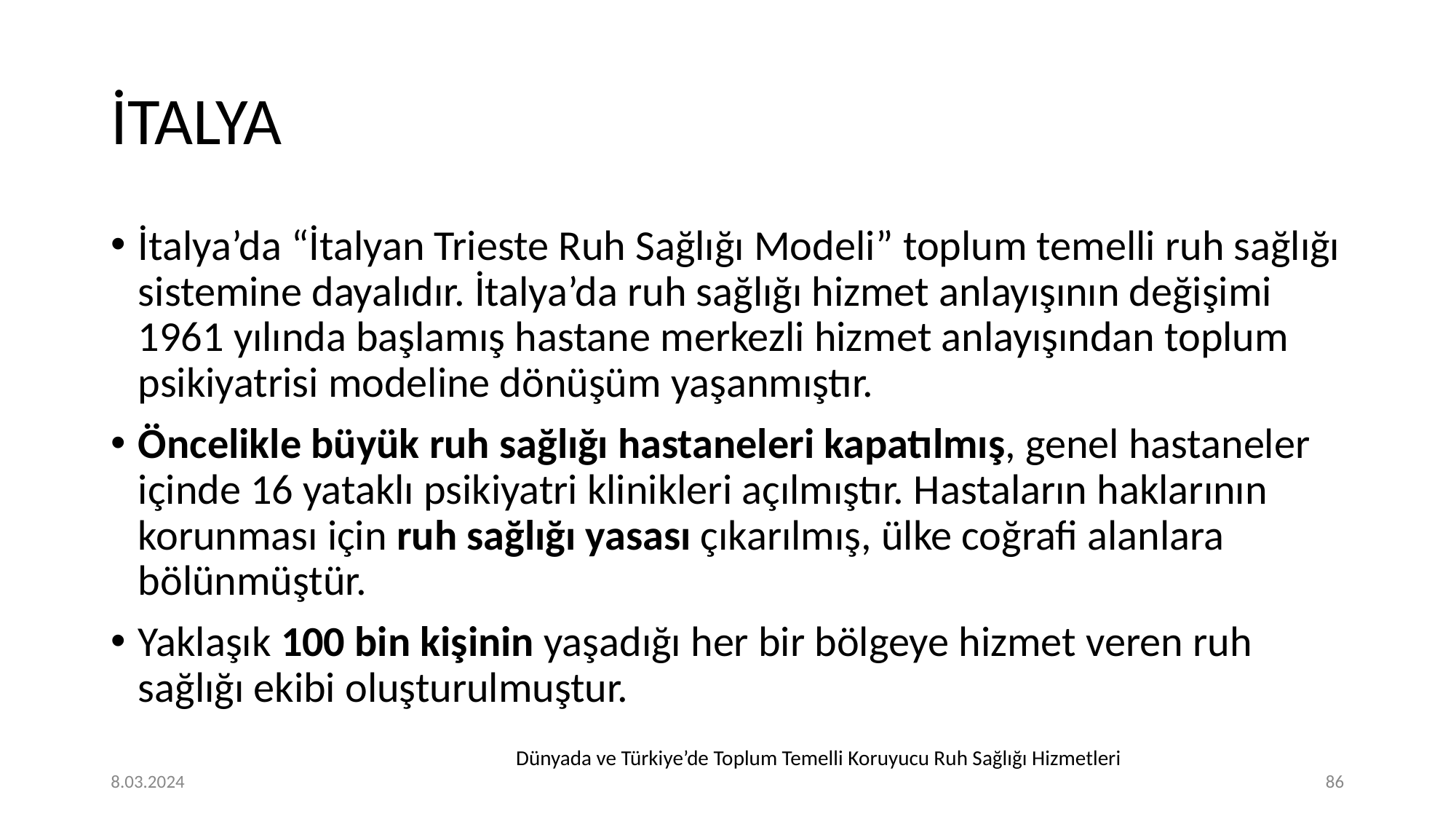

# İTALYA
İtalya’da “İtalyan Trieste Ruh Sağlığı Modeli” toplum temelli ruh sağlığı sistemine dayalıdır. İtalya’da ruh sağlığı hizmet anlayışının değişimi 1961 yılında başlamış hastane merkezli hizmet anlayışından toplum psikiyatrisi modeline dönüşüm yaşanmıştır.
Öncelikle büyük ruh sağlığı hastaneleri kapatılmış, genel hastaneler içinde 16 yataklı psikiyatri klinikleri açılmıştır. Hastaların haklarının korunması için ruh sağlığı yasası çıkarılmış, ülke coğrafi alanlara bölünmüştür.
Yaklaşık 100 bin kişinin yaşadığı her bir bölgeye hizmet veren ruh sağlığı ekibi oluşturulmuştur.
Dünyada ve Türkiye’de Toplum Temelli Koruyucu Ruh Sağlığı Hizmetleri
8.03.2024

86